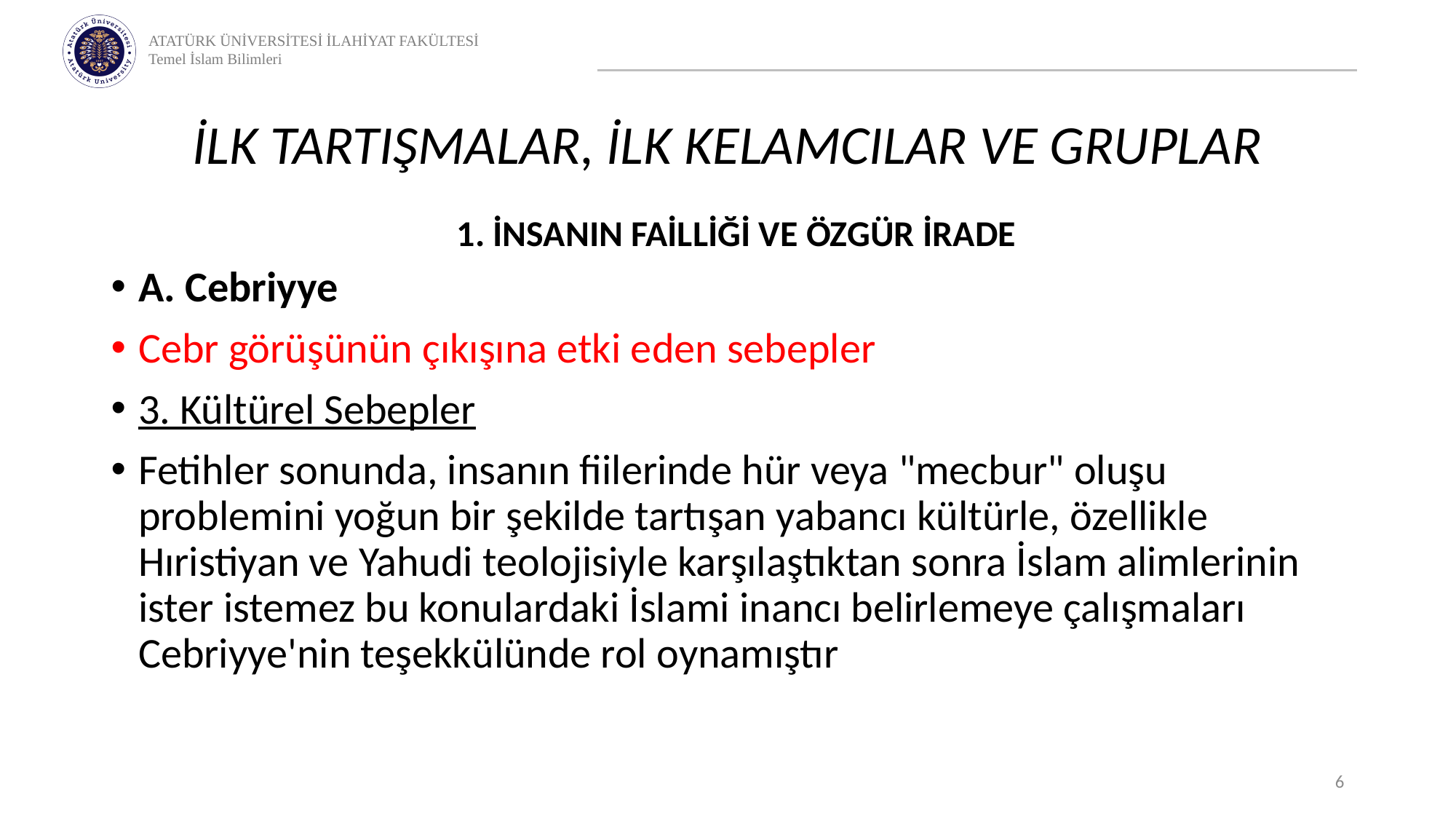

# İLK TARTIŞMALAR, İLK KELAMCILAR VE GRUPLAR
1. İNSANIN FAİLLİĞİ VE ÖZGÜR İRADE
A. Cebriyye
Cebr görüşünün çıkışına etki eden sebepler
3. Kültürel Sebepler
Fetihler sonunda, insanın fiilerinde hür veya "mecbur" oluşu problemini yoğun bir şekilde tartışan yabancı kültürle, özellikle Hıristiyan ve Yahudi teolojisiyle karşılaştıktan sonra İslam alimlerinin ister istemez bu konulardaki İslami inancı belirlemeye çalışmaları Cebriyye'nin teşekkülünde rol oynamıştır

6